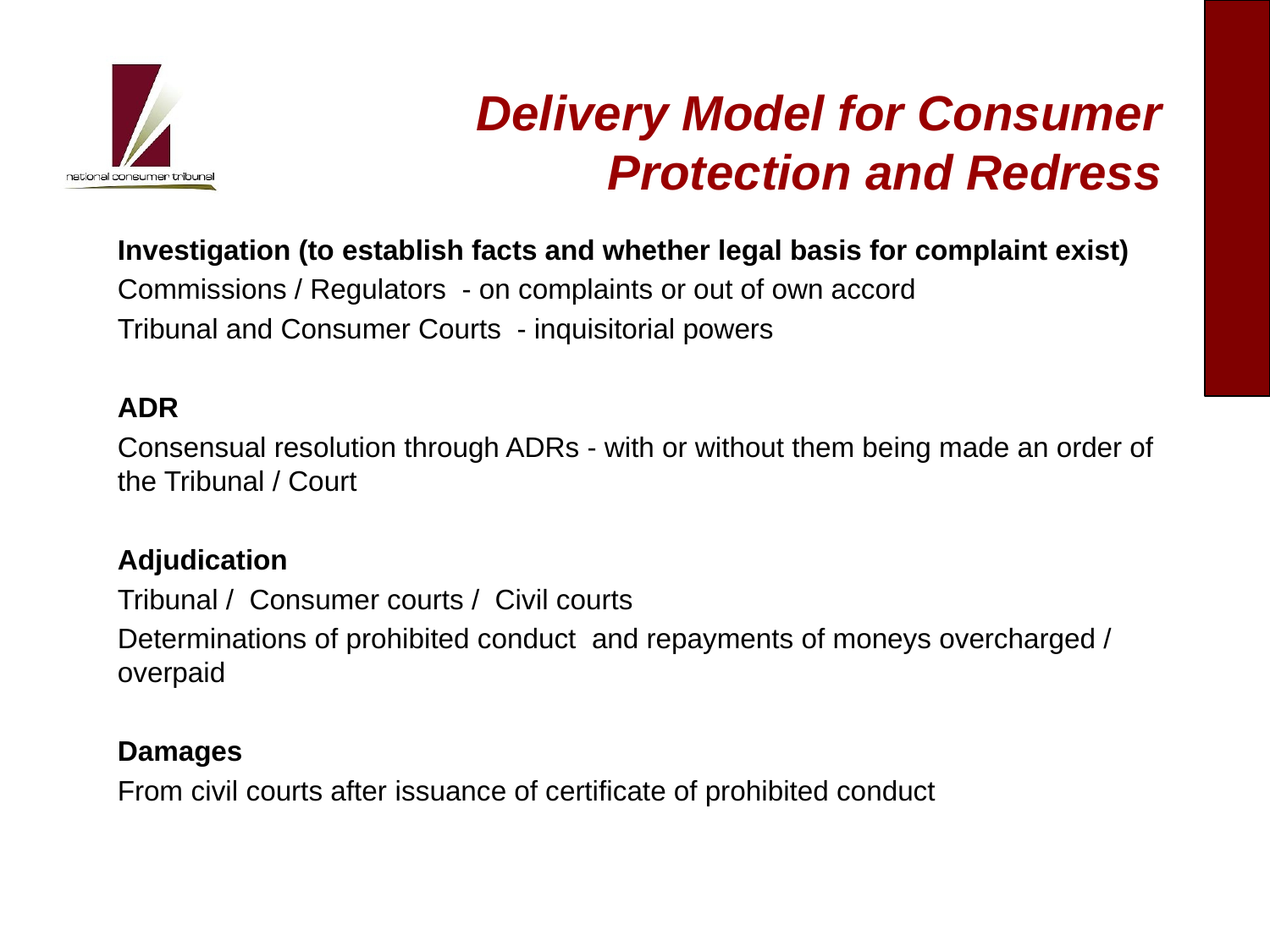

# Delivery Model for Consumer Protection and Redress

Investigation (to establish facts and whether legal basis for complaint exist)
Commissions / Regulators  - on complaints or out of own accord
Tribunal and Consumer Courts  - inquisitorial powers

ADR
Consensual resolution through ADRs - with or without them being made an order of the Tribunal / Court

Adjudication
Tribunal /  Consumer courts /  Civil courts
Determinations of prohibited conduct  and repayments of moneys overcharged / overpaid

Damages
From civil courts after issuance of certificate of prohibited conduct